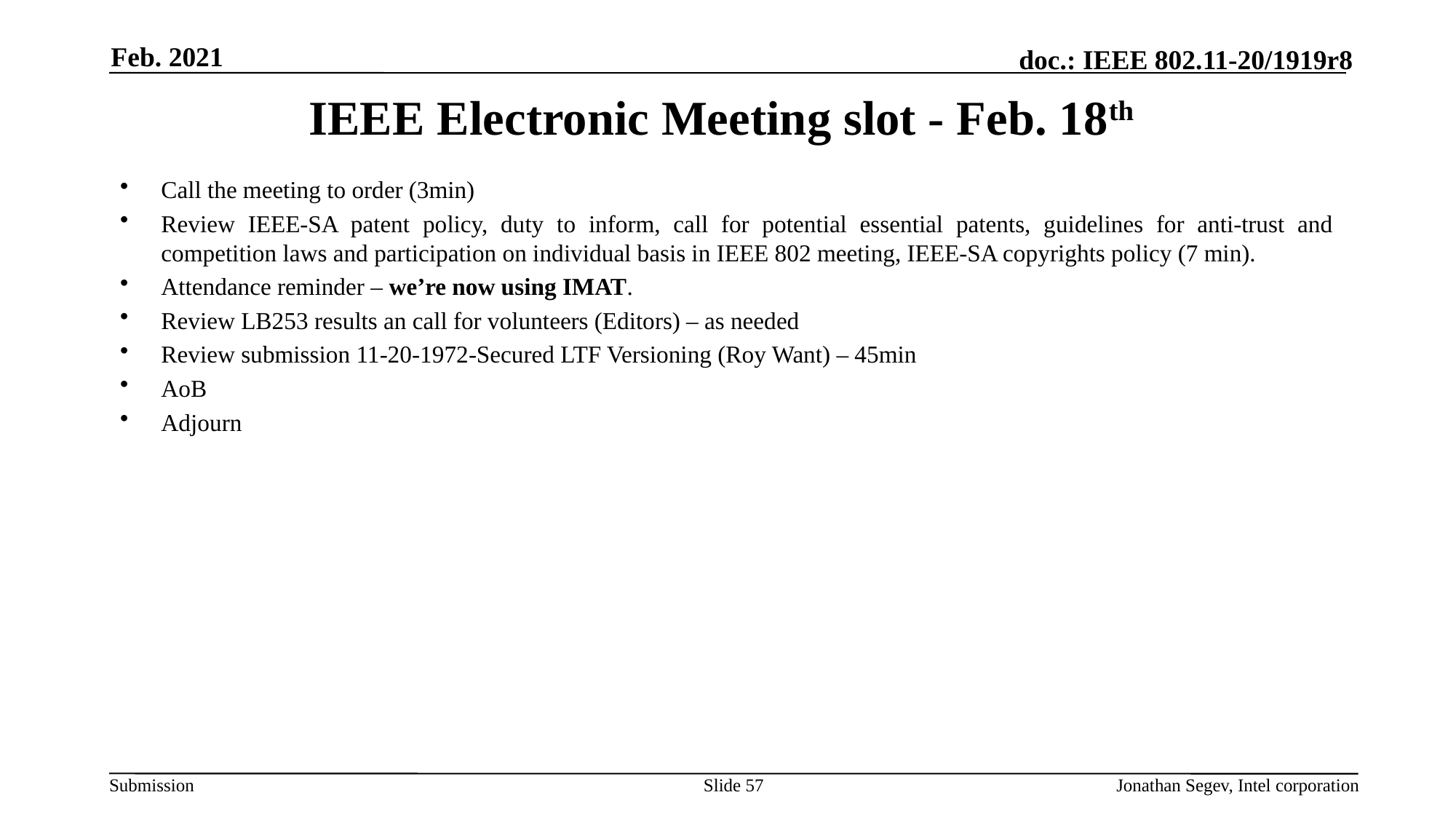

Feb. 2021
# IEEE Electronic Meeting slot - Feb. 18th
Call the meeting to order (3min)
Review IEEE-SA patent policy, duty to inform, call for potential essential patents, guidelines for anti-trust and competition laws and participation on individual basis in IEEE 802 meeting, IEEE-SA copyrights policy (7 min).
Attendance reminder – we’re now using IMAT.
Review LB253 results an call for volunteers (Editors) – as needed
Review submission 11-20-1972-Secured LTF Versioning (Roy Want) – 45min
AoB
Adjourn

Slide 57
Jonathan Segev, Intel corporation